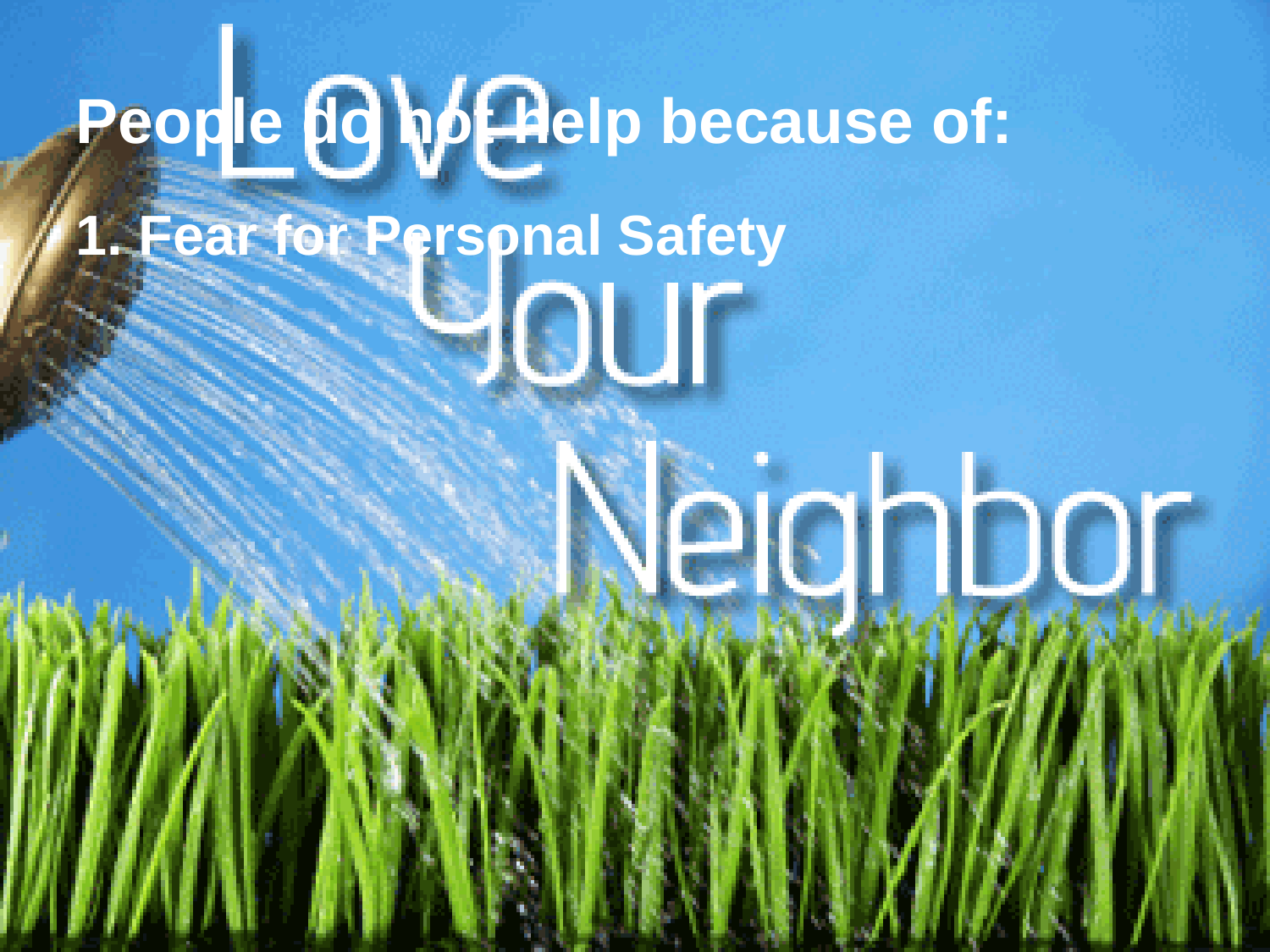

People do not help because of:

1. Fear for Personal Safety